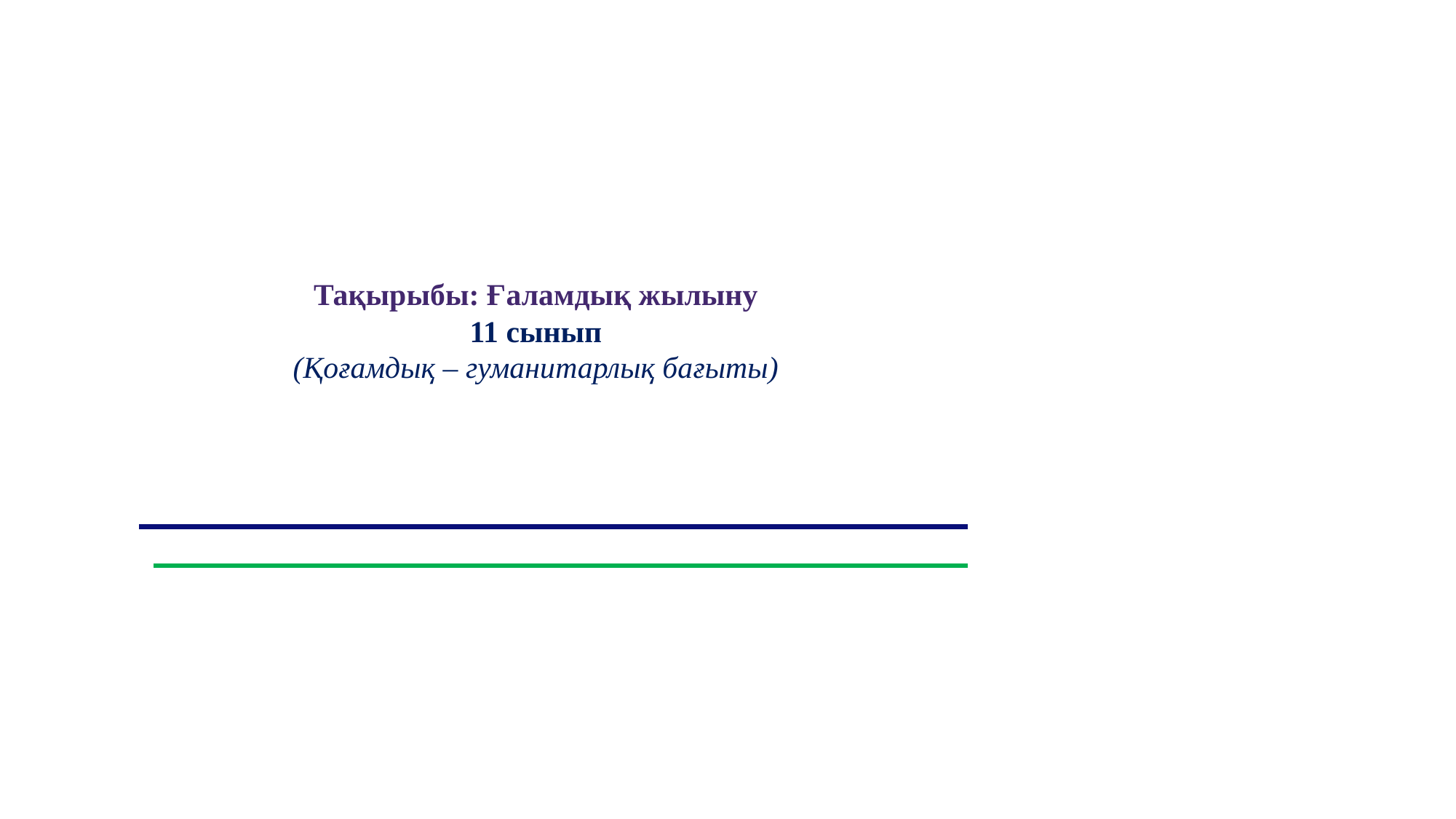

Тақырыбы: Ғаламдық жылыну
11 сынып
(Қоғамдық – гуманитарлық бағыты)